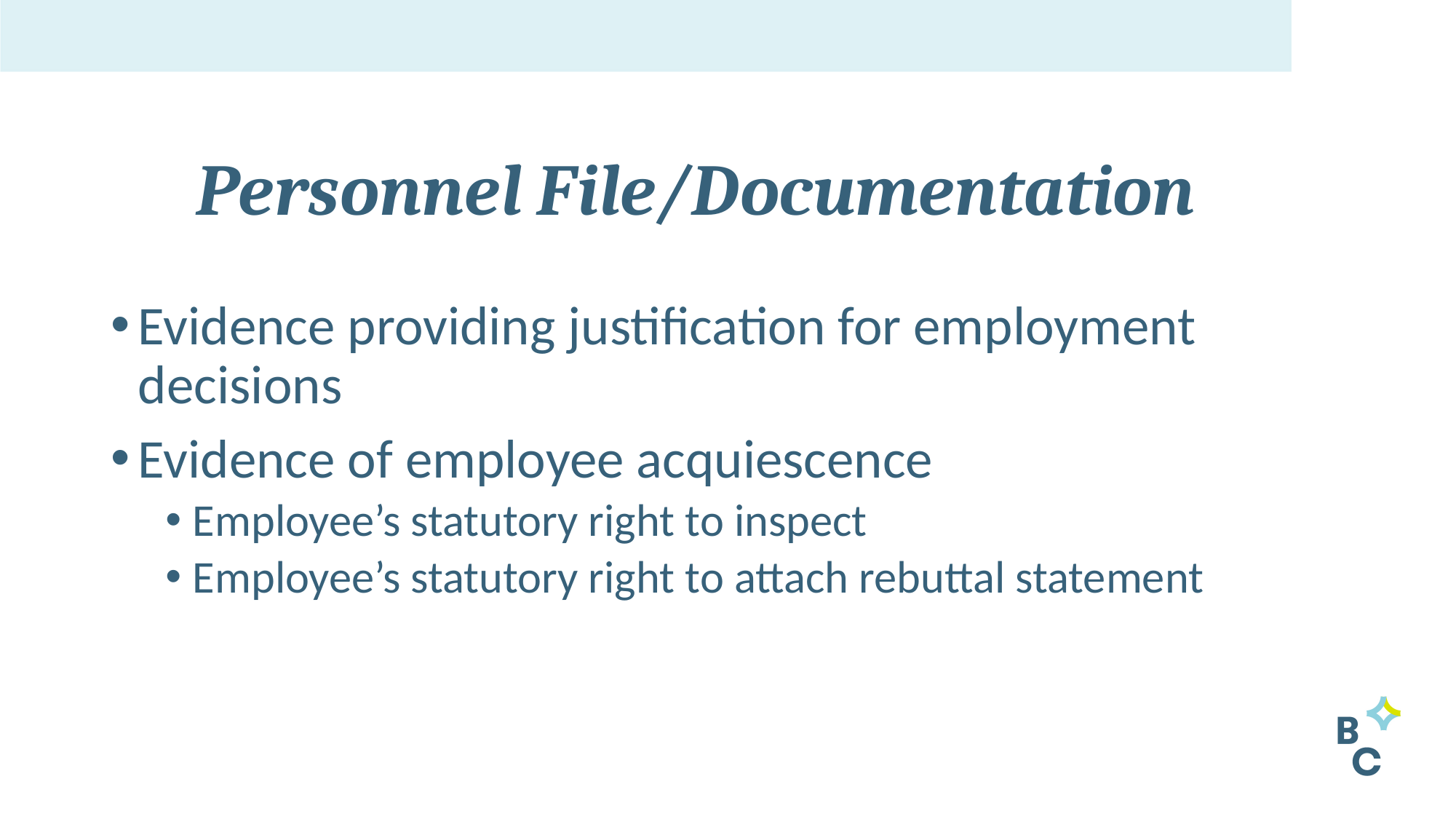

# Personnel File/Documentation
Evidence providing justification for employment decisions
Evidence of employee acquiescence
Employee’s statutory right to inspect
Employee’s statutory right to attach rebuttal statement